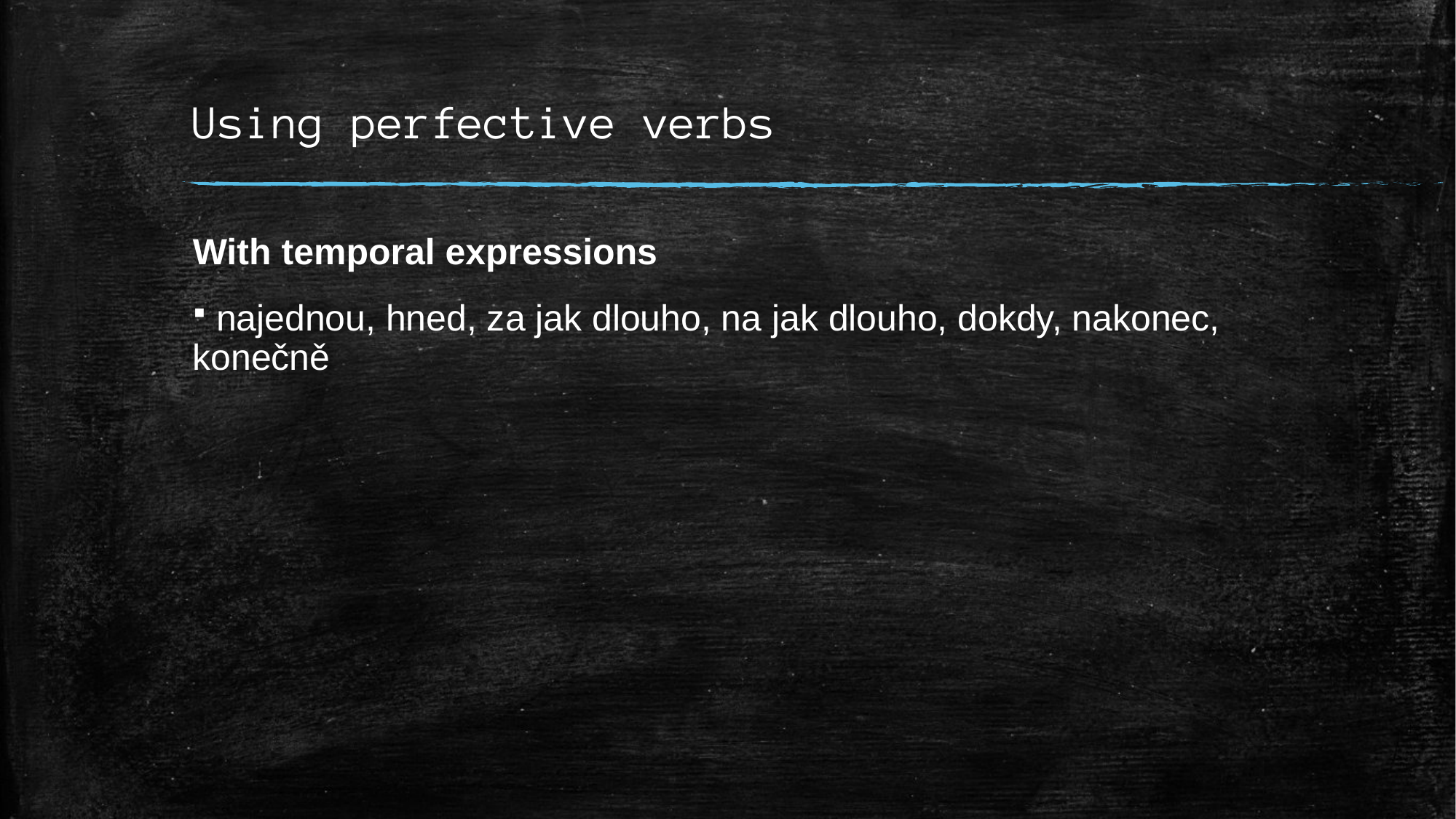

With temporal expressions
 najednou, hned, za jak dlouho, na jak dlouho, dokdy, nakonec, konečně
Using perfective verbs